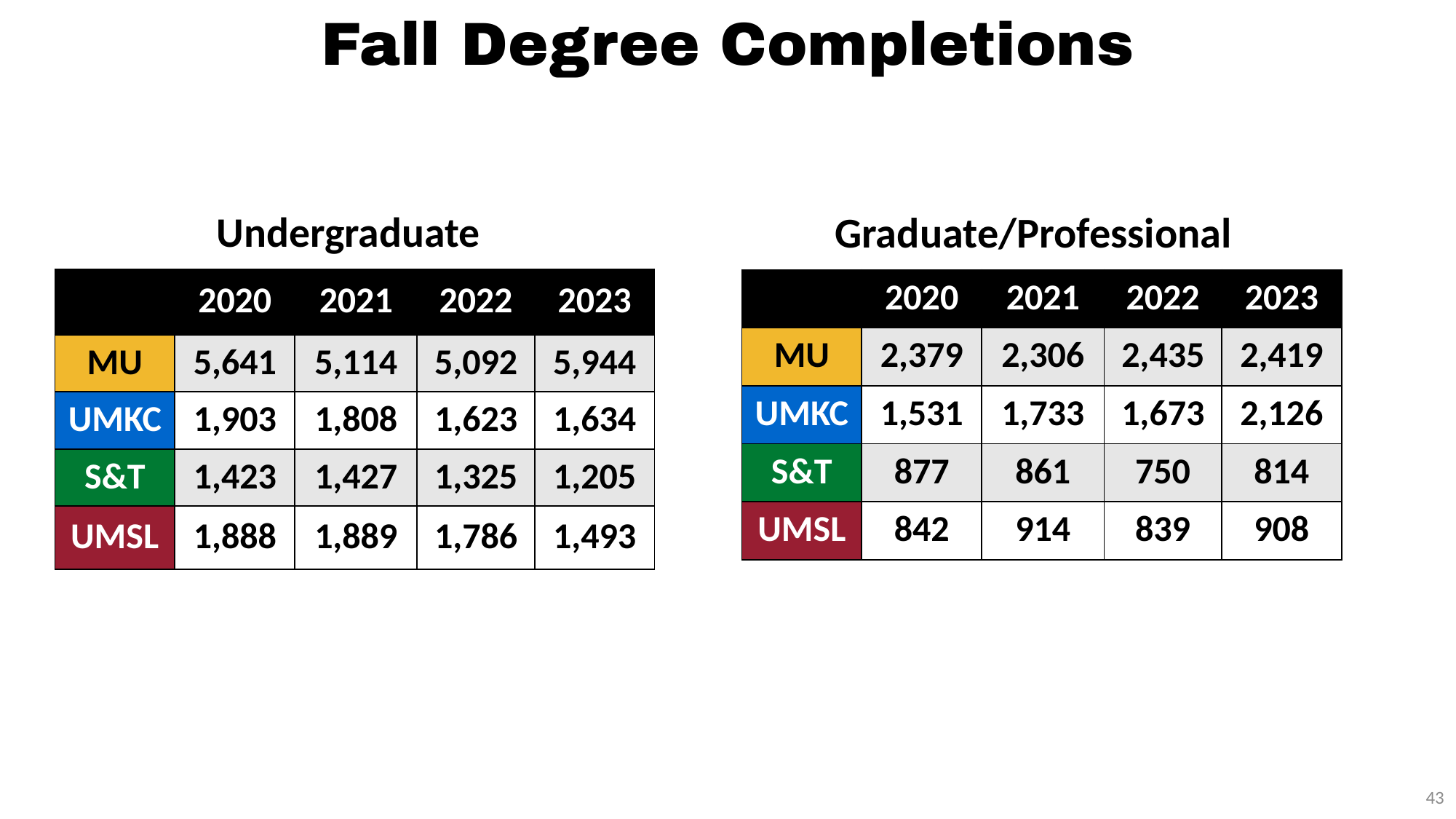

# Fall Degree Completions
Graduate/Professional
Undergraduate
|  | 2020 | 2021 | 2022 | 2023 |
| --- | --- | --- | --- | --- |
| MU | 5,641 | 5,114 | 5,092 | 5,944 |
| UMKC | 1,903 | 1,808 | 1,623 | 1,634 |
| S&T | 1,423 | 1,427 | 1,325 | 1,205 |
| UMSL | 1,888 | 1,889 | 1,786 | 1,493 |
|  | 2020 | 2021 | 2022 | 2023 |
| --- | --- | --- | --- | --- |
| MU | 2,379 | 2,306 | 2,435 | 2,419 |
| UMKC | 1,531 | 1,733 | 1,673 | 2,126 |
| S&T | 877 | 861 | 750 | 814 |
| UMSL | 842 | 914 | 839 | 908 |
43